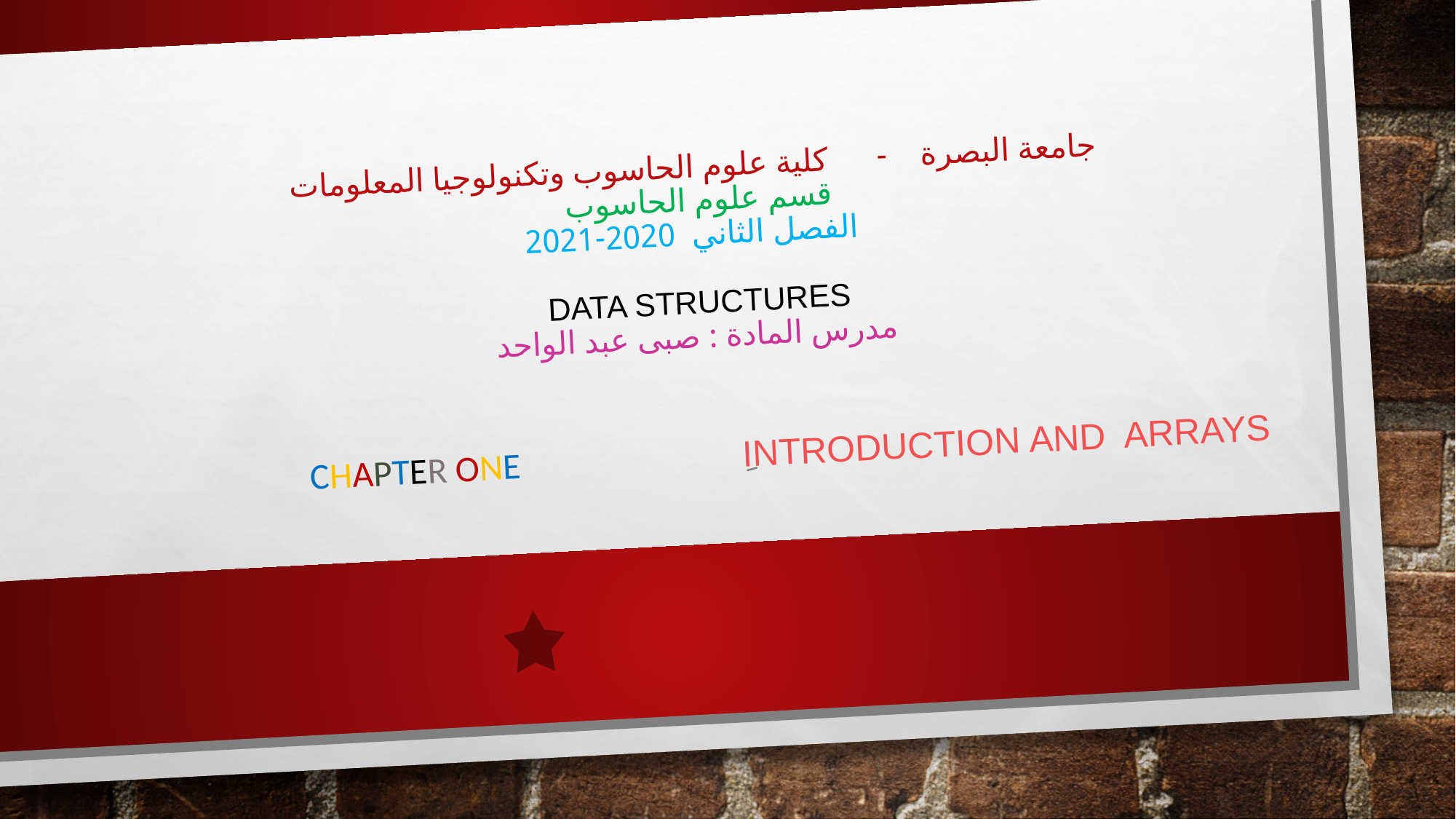

# جامعة البصرة    -      كلية علوم الحاسوب وتكنولوجيا المعلومات قسم علوم الحاسوب الفصل الثاني  2020-2021 Data structures مدرس المادة : صبى عبد الواحد
Chapter One                           ِintroduction and  arrays